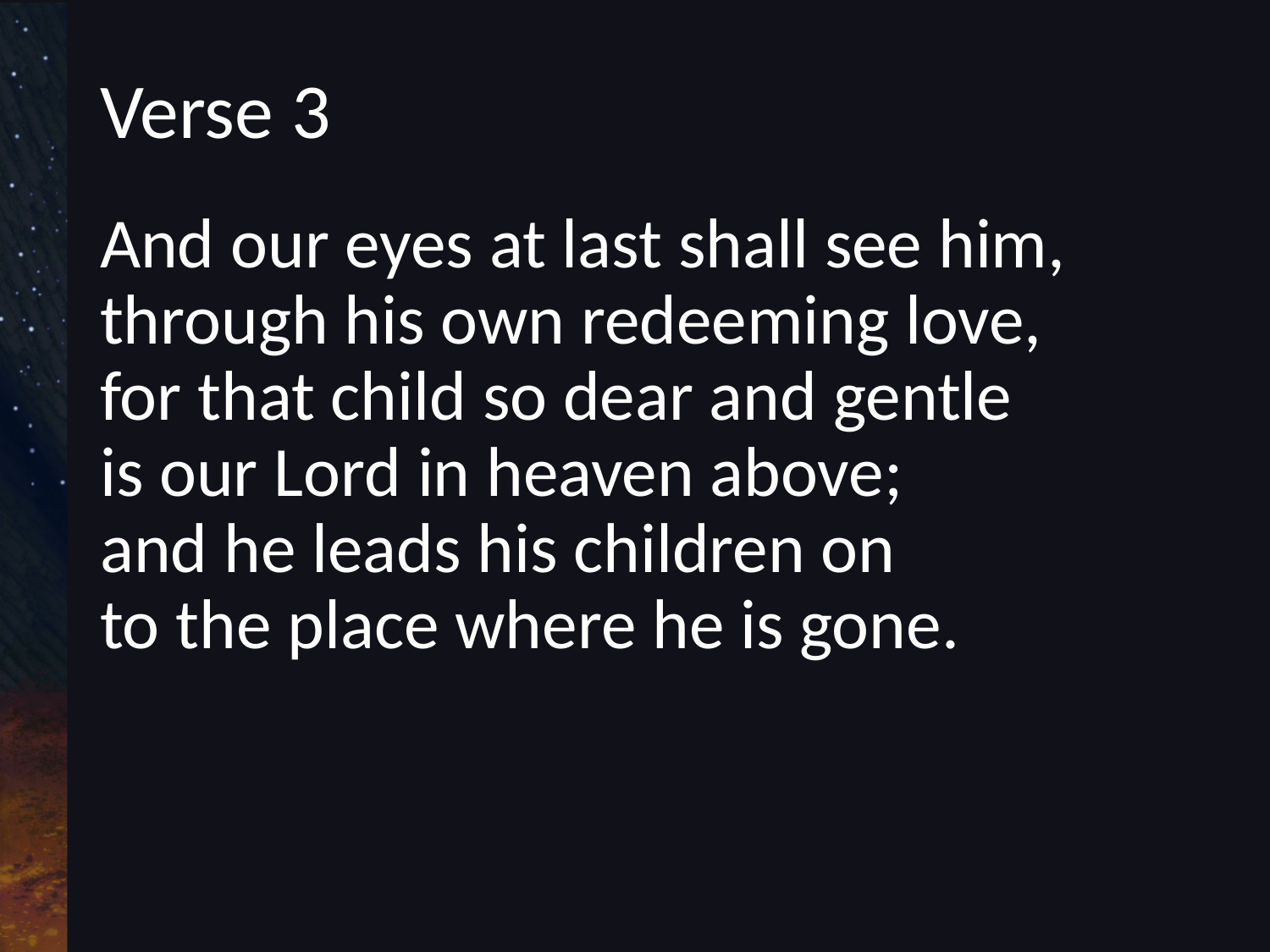

# Verse 3
And our eyes at last shall see him,
through his own redeeming love,
for that child so dear and gentle
is our Lord in heaven above;
and he leads his children on
to the place where he is gone.